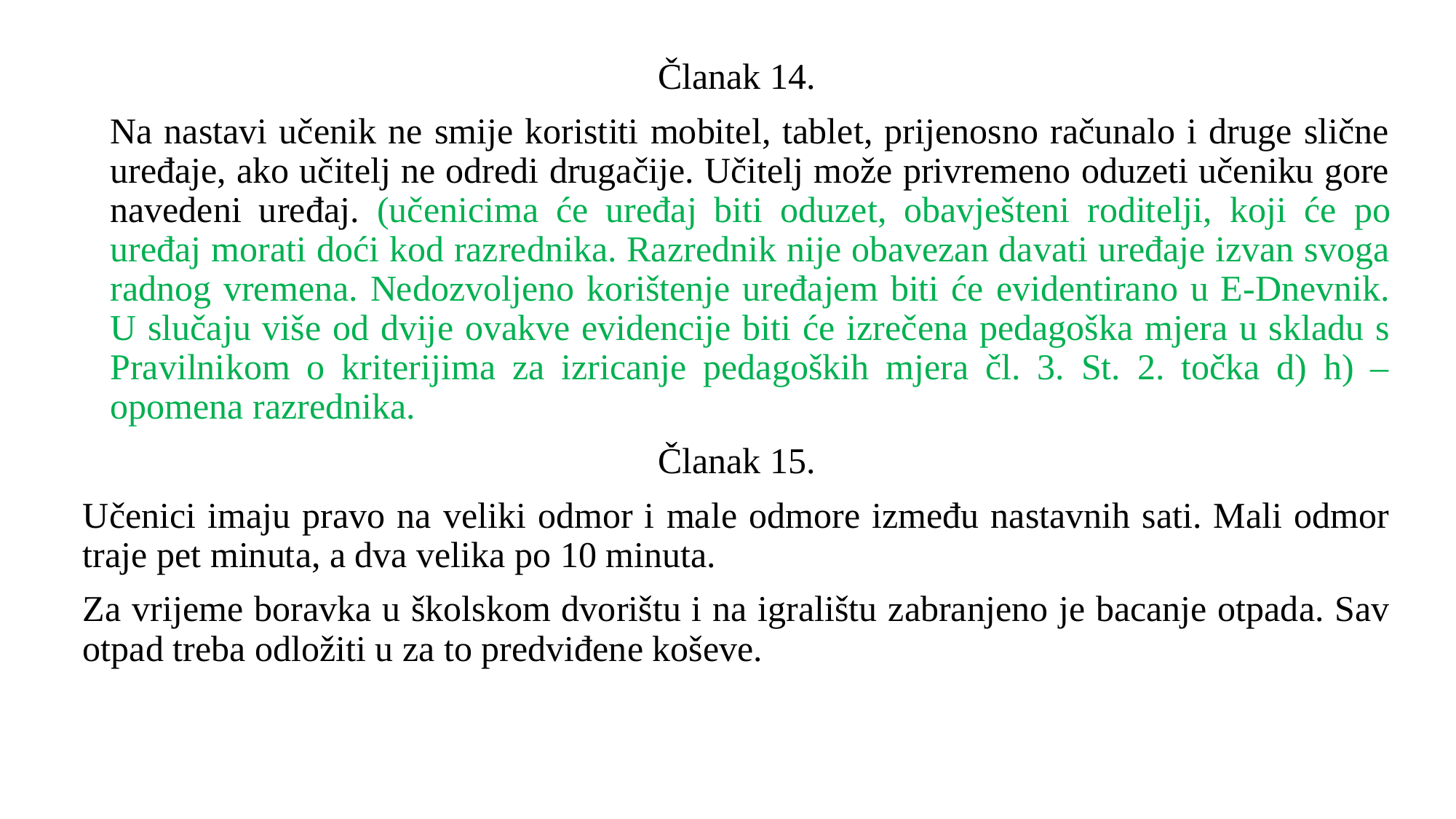

Članak 14.
Na nastavi učenik ne smije koristiti mobitel, tablet, prijenosno računalo i druge slične uređaje, ako učitelj ne odredi drugačije. Učitelj može privremeno oduzeti učeniku gore navedeni uređaj. (učenicima će uređaj biti oduzet, obavješteni roditelji, koji će po uređaj morati doći kod razrednika. Razrednik nije obavezan davati uređaje izvan svoga radnog vremena. Nedozvoljeno korištenje uređajem biti će evidentirano u E-Dnevnik. U slučaju više od dvije ovakve evidencije biti će izrečena pedagoška mjera u skladu s Pravilnikom o kriterijima za izricanje pedagoških mjera čl. 3. St. 2. točka d) h) – opomena razrednika.
Članak 15.
Učenici imaju pravo na veliki odmor i male odmore između nastavnih sati. Mali odmor traje pet minuta, a dva velika po 10 minuta.
Za vrijeme boravka u školskom dvorištu i na igralištu zabranjeno je bacanje otpada. Sav otpad treba odložiti u za to predviđene koševe.